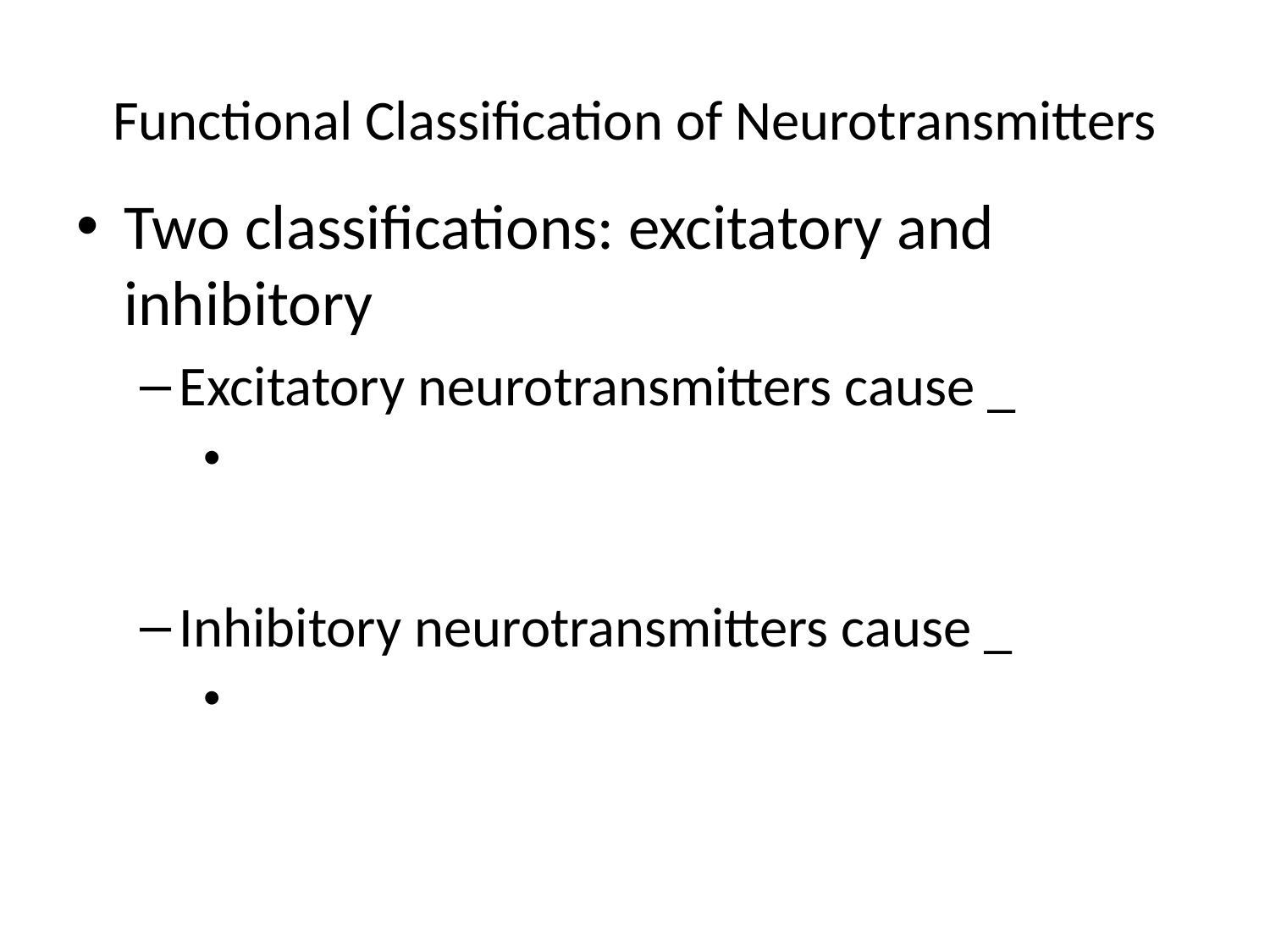

# Functional Classification of Neurotransmitters
Two classifications: excitatory and inhibitory
Excitatory neurotransmitters cause _

Inhibitory neurotransmitters cause _